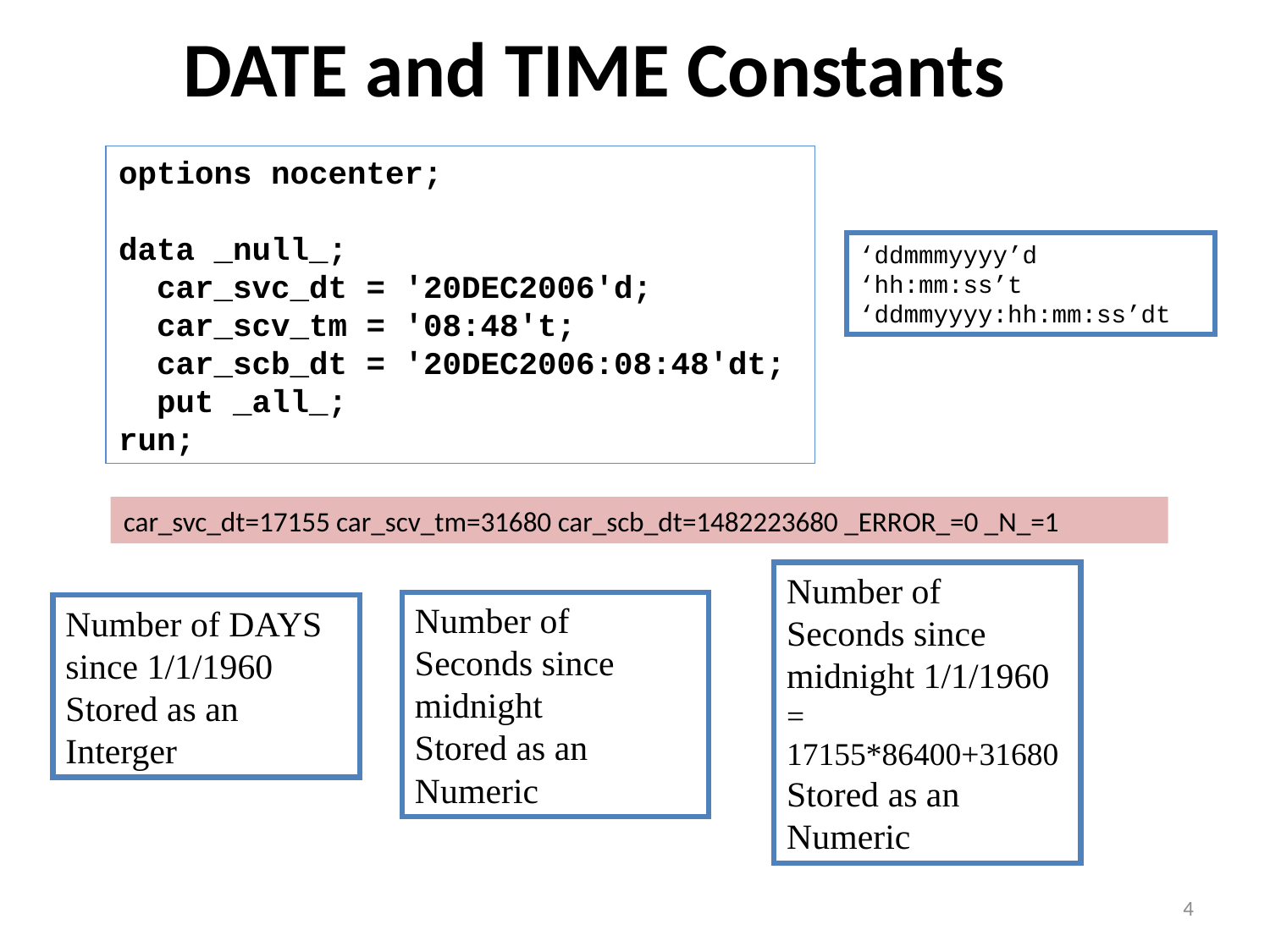

# DATE and TIME Constants
options nocenter;

data _null_;
  car_svc_dt = '20DEC2006'd;
  car_scv_tm = '08:48't;
  car_scb_dt = '20DEC2006:08:48'dt;
  put _all_;
run;
‘ddmmmyyyy’d
‘hh:mm:ss’t
‘ddmmyyyy:hh:mm:ss’dt
car_svc_dt=17155 car_scv_tm=31680 car_scb_dt=1482223680 _ERROR_=0 _N_=1
Number of Seconds since midnight 1/1/1960
= 17155*86400+31680
Stored as an Numeric
Number of Seconds since midnight
Stored as an Numeric
Number of DAYS since 1/1/1960
Stored as an Interger
4